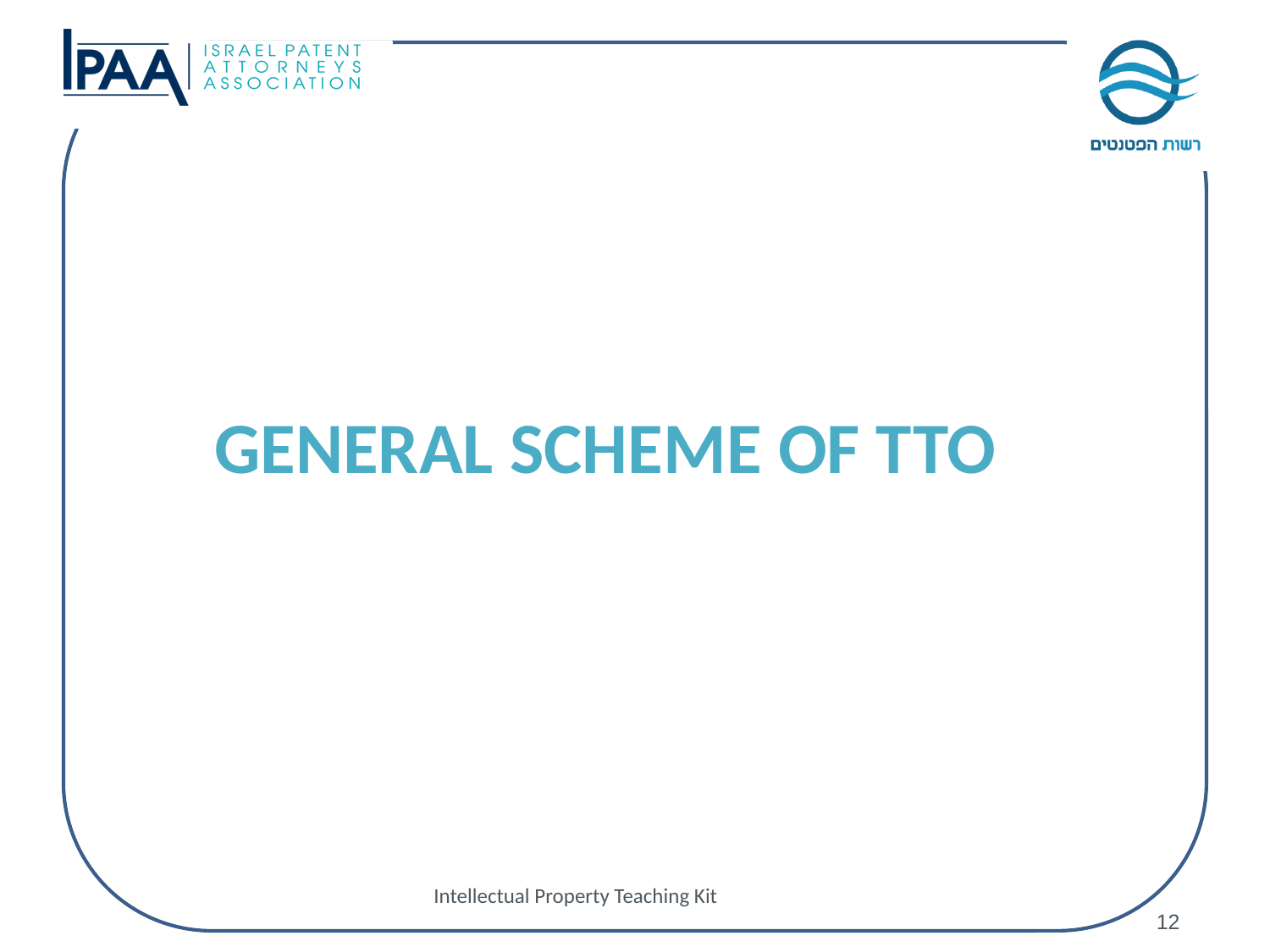

GENERAL SCHEME OF TTO
Intellectual Property Teaching Kit
12